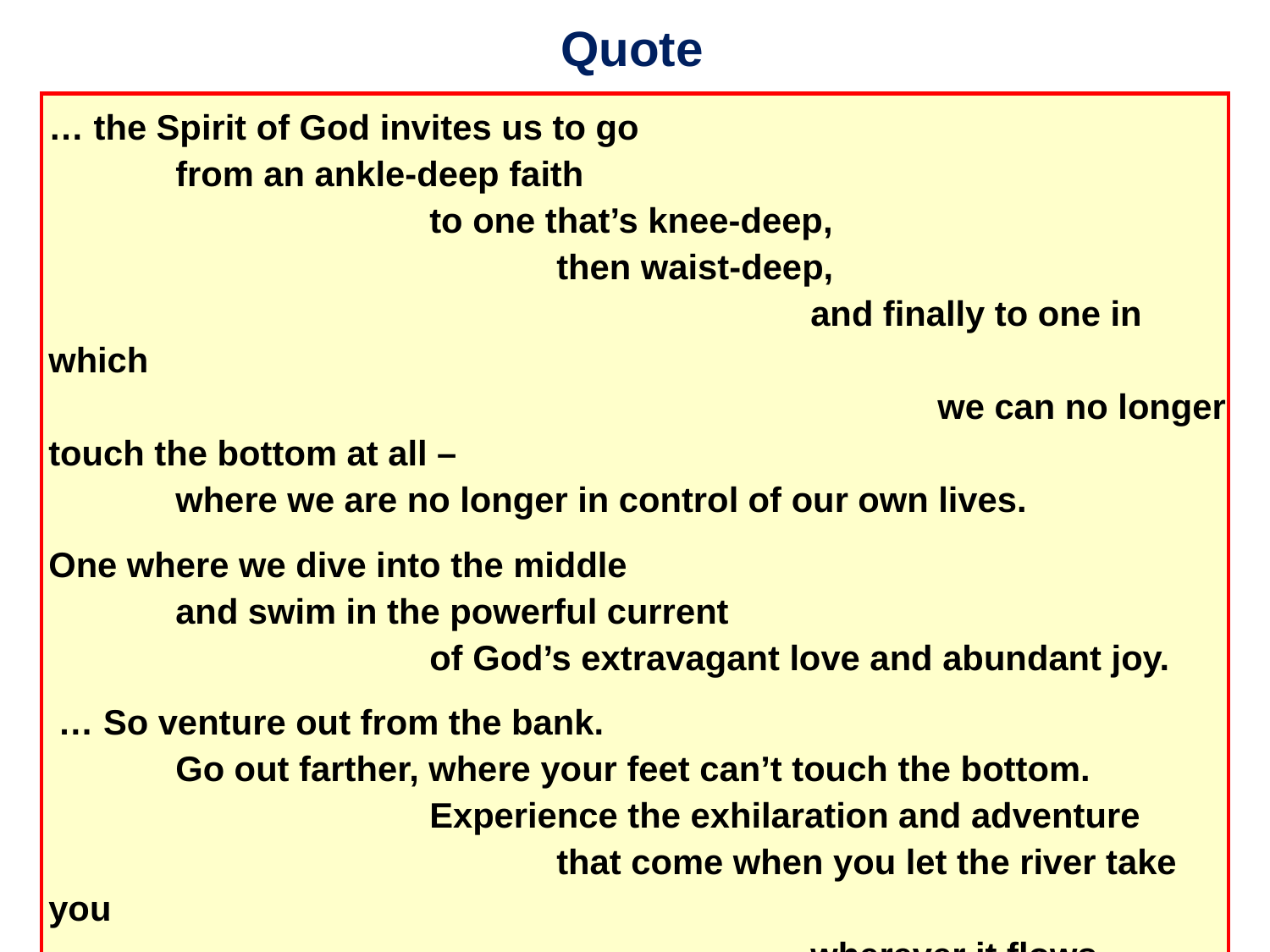

Quote
… the Spirit of God invites us to go
	from an ankle-deep faith
			to one that’s knee-deep,
				then waist-deep,
						and finally to one in which
							we can no longer touch the bottom at all –
	where we are no longer in control of our own lives.

One where we dive into the middle
	and swim in the powerful current
			of God’s extravagant love and abundant joy.

 … So venture out from the bank.
	Go out farther, where your feet can’t touch the bottom.
			Experience the exhilaration and adventure
				that come when you let the river take you
						wherever it flows.
														Christian A. Schwarz